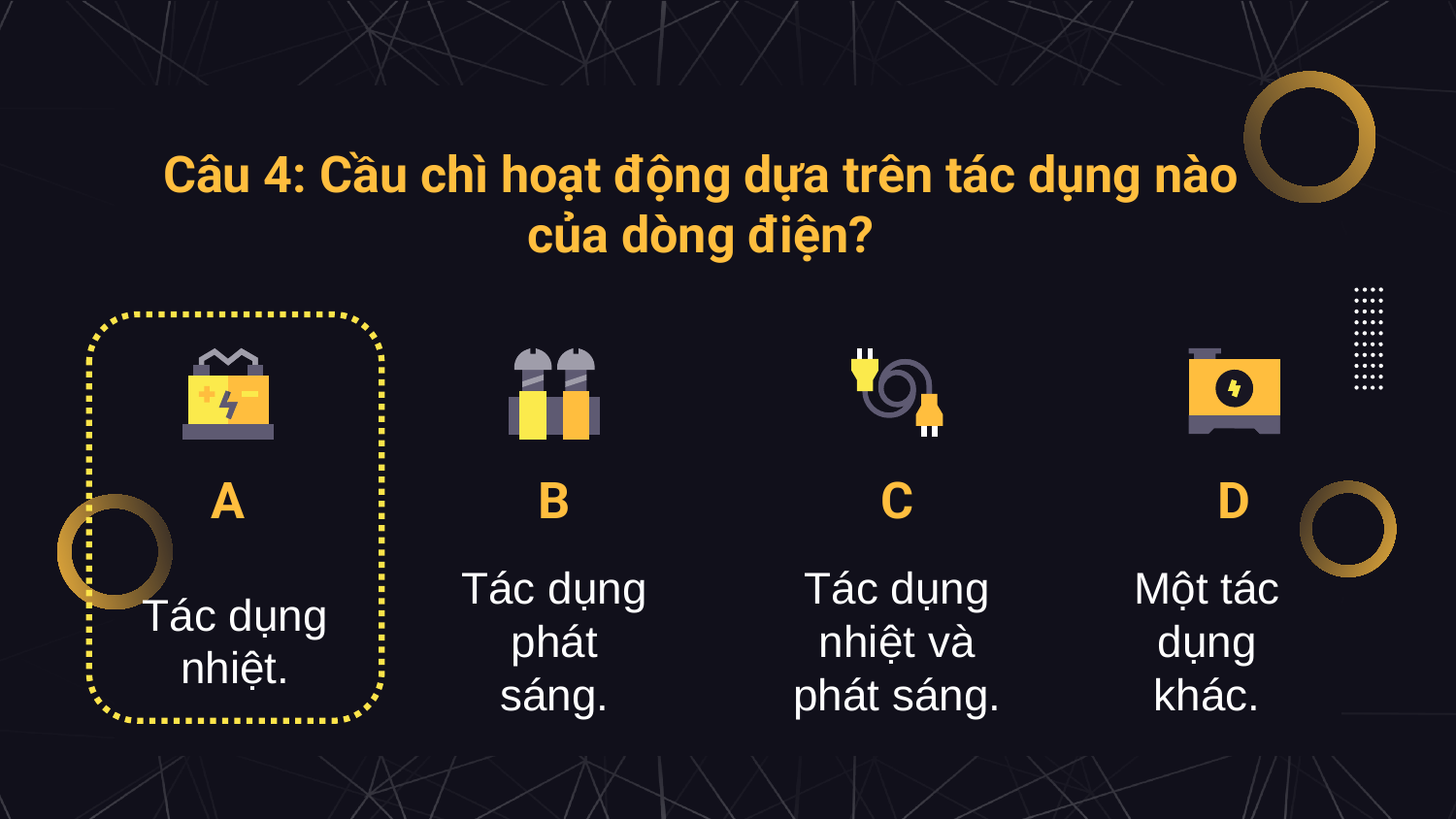

Câu 4: Cầu chì hoạt động dựa trên tác dụng nào của dòng điện?

# A
B
C
D
Tác dụng nhiệt.
Tác dụng phát sáng.
Tác dụng nhiệt và phát sáng.
Một tác dụng khác.